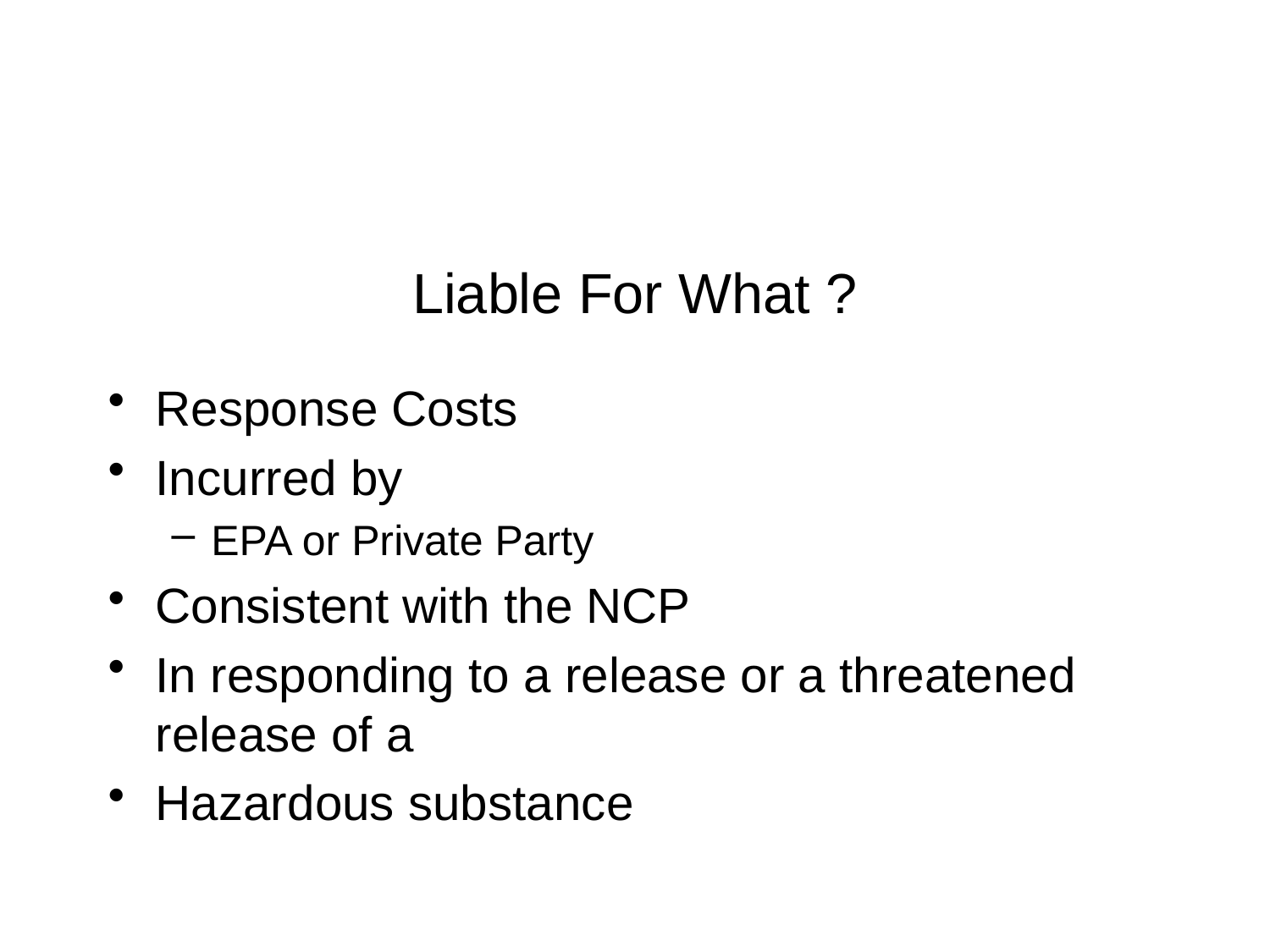

# Liable For What ?
Response Costs
Incurred by
EPA or Private Party
Consistent with the NCP
In responding to a release or a threatened release of a
Hazardous substance